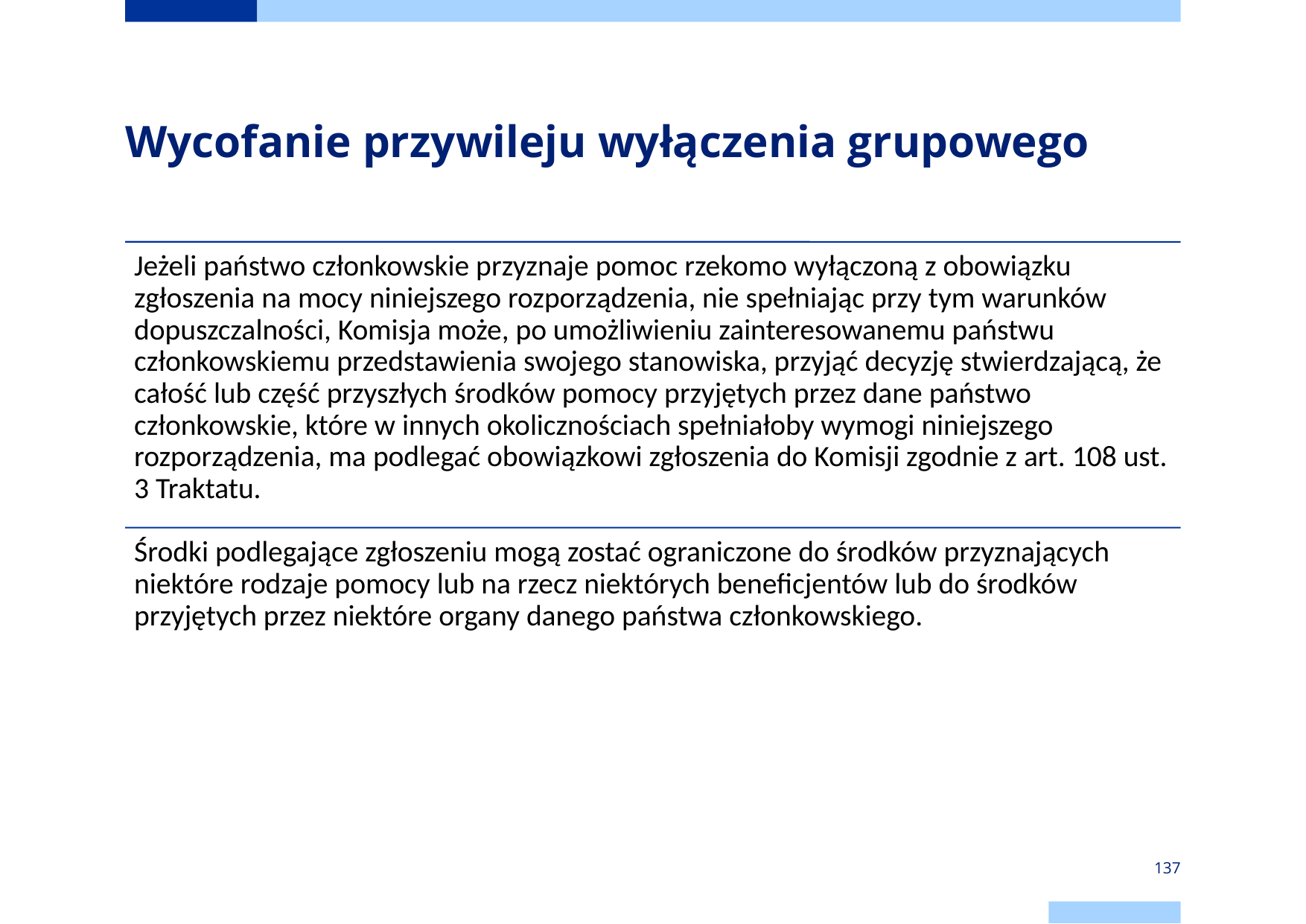

# Wycofanie przywileju wyłączenia grupowego
Jeżeli państwo członkowskie przyznaje pomoc rzekomo wyłączoną z obowiązku zgłoszenia na mocy niniejszego rozporządzenia, nie spełniając przy tym warunków dopuszczalności, Komisja może, po umożliwieniu zainteresowanemu państwu członkowskiemu przedstawienia swojego stanowiska, przyjąć decyzję stwierdzającą, że całość lub część przyszłych środków pomocy przyjętych przez dane państwo członkowskie, które w innych okolicznościach spełniałoby wymogi niniejszego rozporządzenia, ma podlegać obowiązkowi zgłoszenia do Komisji zgodnie z art. 108 ust. 3 Traktatu.
Środki podlegające zgłoszeniu mogą zostać ograniczone do środków przyznających niektóre rodzaje pomocy lub na rzecz niektórych beneficjentów lub do środków przyjętych przez niektóre organy danego państwa członkowskiego.
137